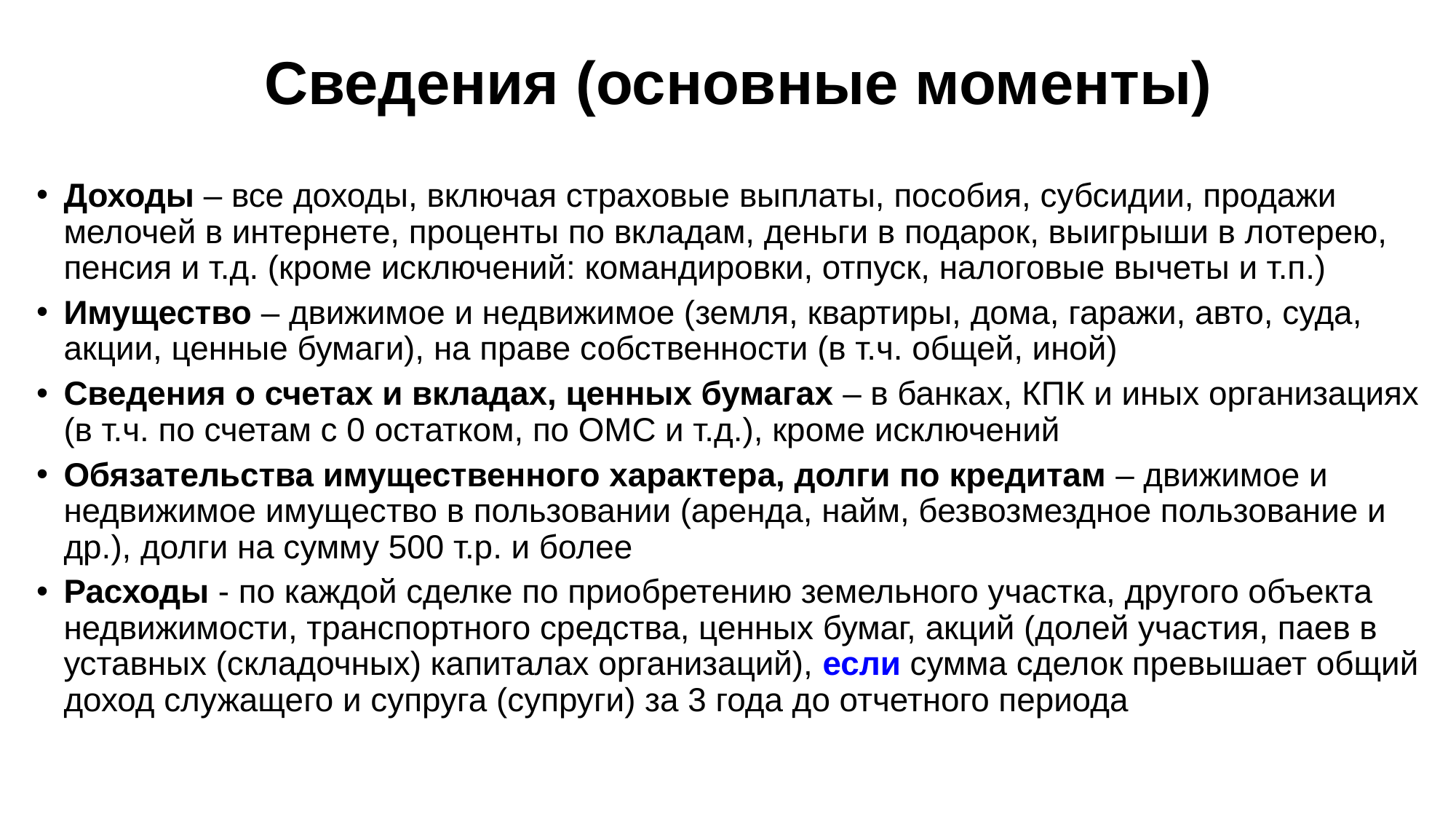

# Сведения (основные моменты)
Доходы – все доходы, включая страховые выплаты, пособия, субсидии, продажи мелочей в интернете, проценты по вкладам, деньги в подарок, выигрыши в лотерею, пенсия и т.д. (кроме исключений: командировки, отпуск, налоговые вычеты и т.п.)
Имущество – движимое и недвижимое (земля, квартиры, дома, гаражи, авто, суда, акции, ценные бумаги), на праве собственности (в т.ч. общей, иной)
Сведения о счетах и вкладах, ценных бумагах – в банках, КПК и иных организациях (в т.ч. по счетам с 0 остатком, по ОМС и т.д.), кроме исключений
Обязательства имущественного характера, долги по кредитам – движимое и недвижимое имущество в пользовании (аренда, найм, безвозмездное пользование и др.), долги на сумму 500 т.р. и более
Расходы - по каждой сделке по приобретению земельного участка, другого объекта недвижимости, транспортного средства, ценных бумаг, акций (долей участия, паев в уставных (складочных) капиталах организаций), если сумма сделок превышает общий доход служащего и супруга (супруги) за 3 года до отчетного периода